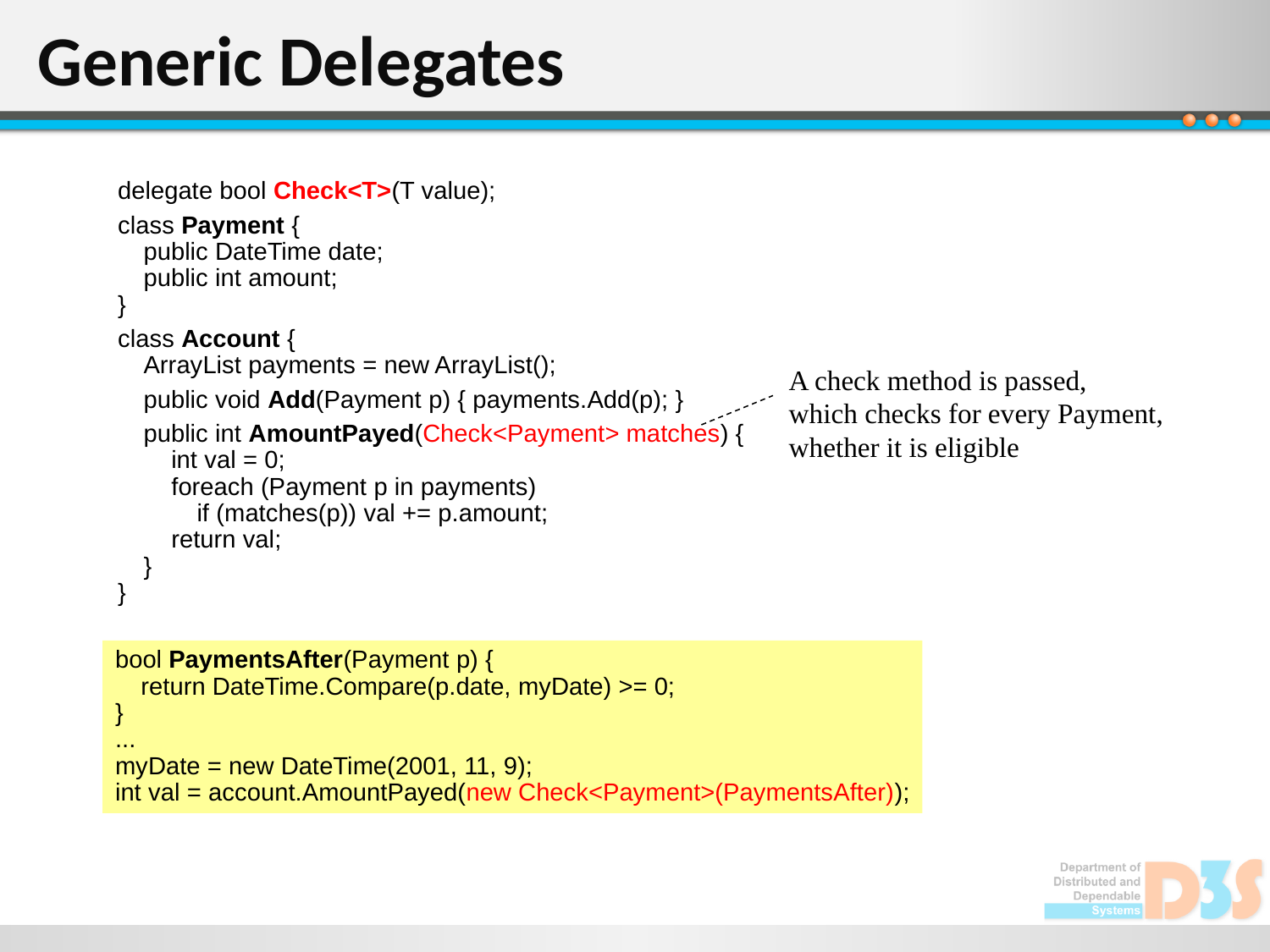

# Generic Delegates
delegate bool Check<T>(T value);
class Payment {
	public DateTime date;
	public int amount;
}
class Account {
	ArrayList payments = new ArrayList();
	public void Add(Payment p) { payments.Add(p); }
	public int AmountPayed(Check<Payment> matches) {
		int val = 0;
		foreach (Payment p in payments)
			if (matches(p)) val += p.amount;
		return val;
	}
}
A check method is passed,
which checks for every Payment,
whether it is eligible

bool PaymentsAfter(Payment p) {
	return DateTime.Compare(p.date, myDate) >= 0;
}
...
myDate = new DateTime(2001, 11, 9);
int val = account.AmountPayed(new Check<Payment>(PaymentsAfter));